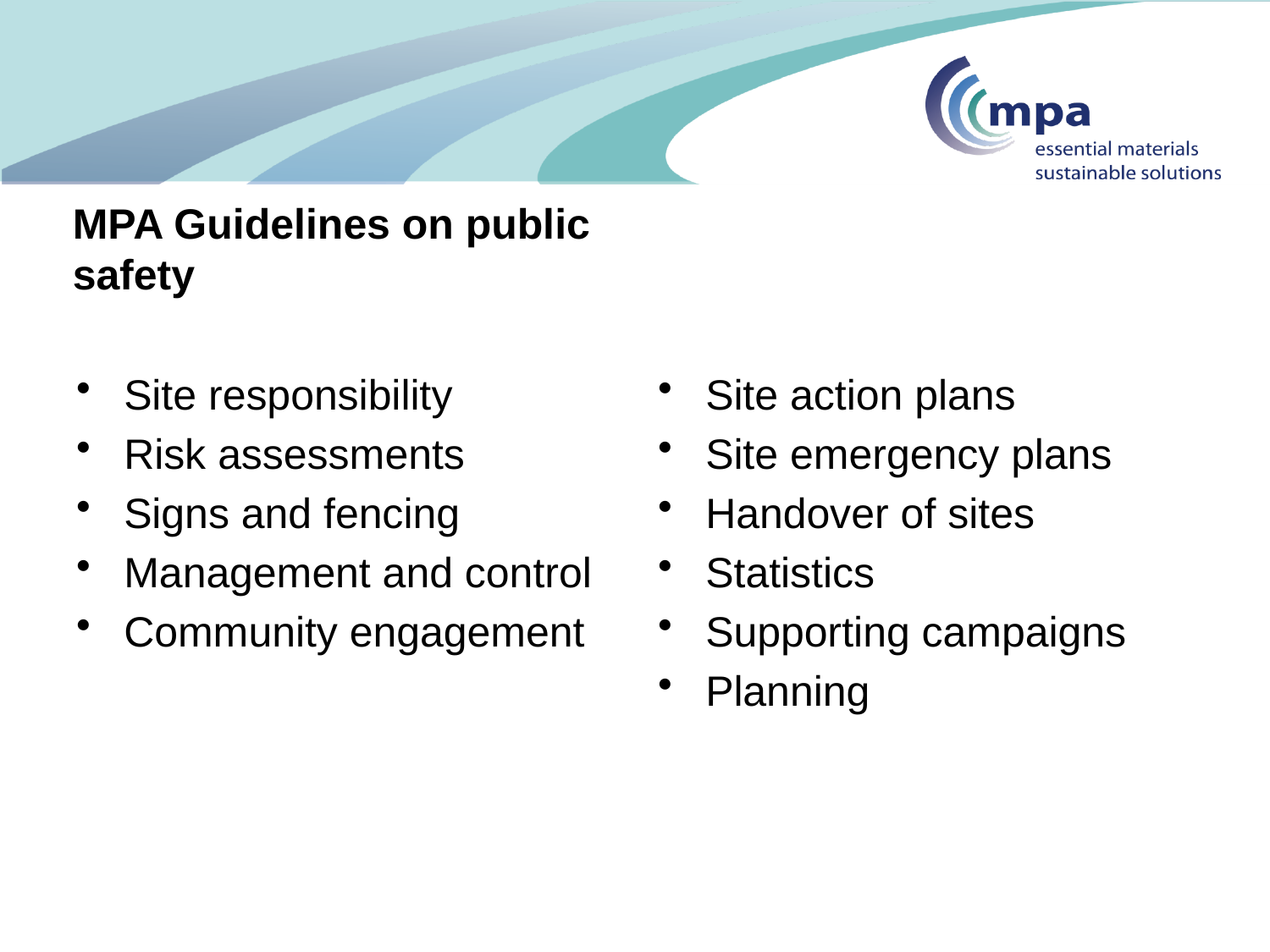

#

MPA Guidelines on public safety

Site responsibility
Risk assessments
Signs and fencing
Management and control
Community engagement

Site action plans
Site emergency plans
Handover of sites
Statistics
Supporting campaigns
Planning